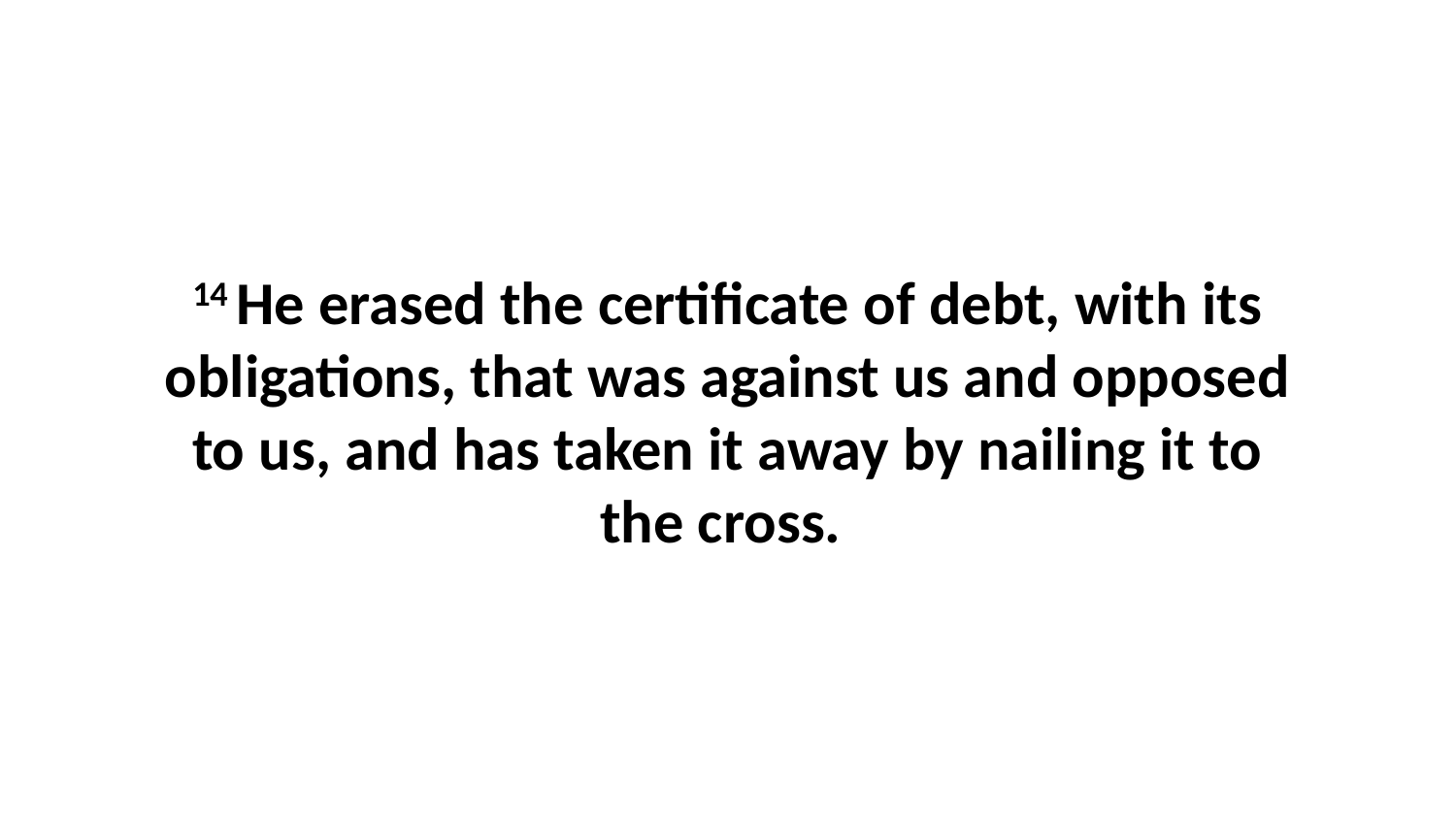

14 He erased the certificate of debt, with its obligations, that was against us and opposed to us, and has taken it away by nailing it to the cross.